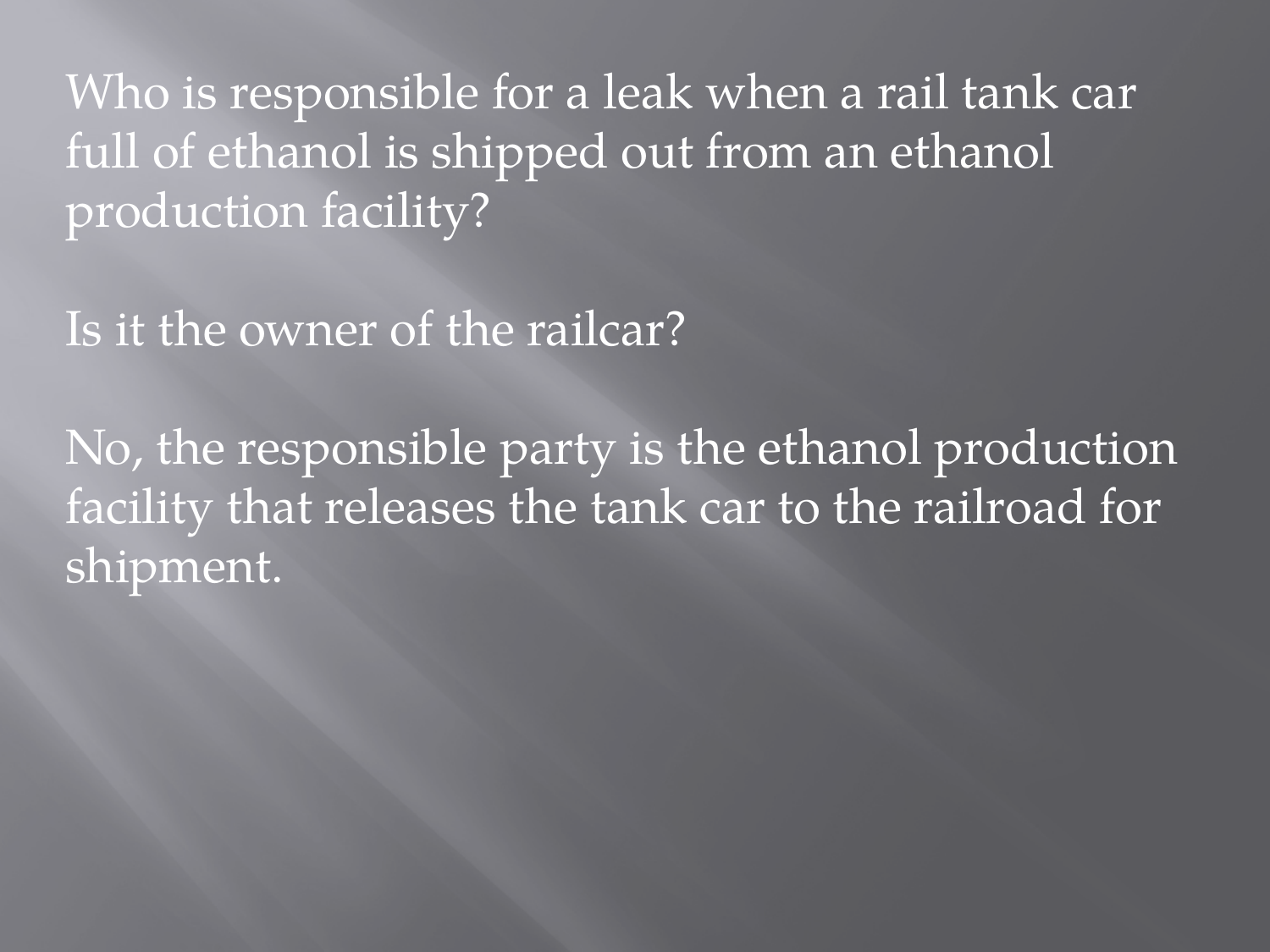

Who is responsible for a leak when a rail tank car full of ethanol is shipped out from an ethanol production facility?

Is it the owner of the railcar?

No, the responsible party is the ethanol production facility that releases the tank car to the railroad for shipment.